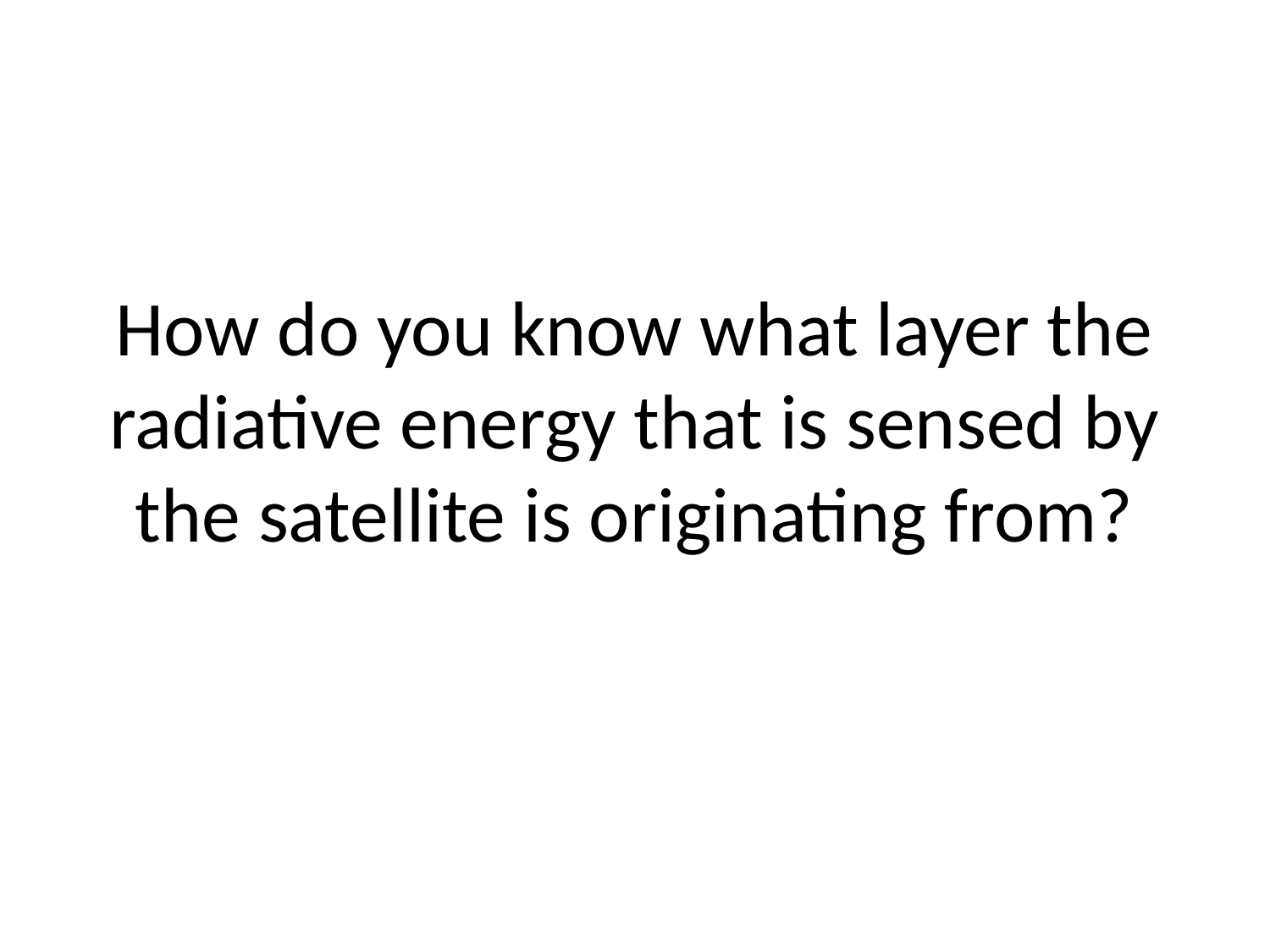

# How do you know what layer the radiative energy that is sensed by the satellite is originating from?